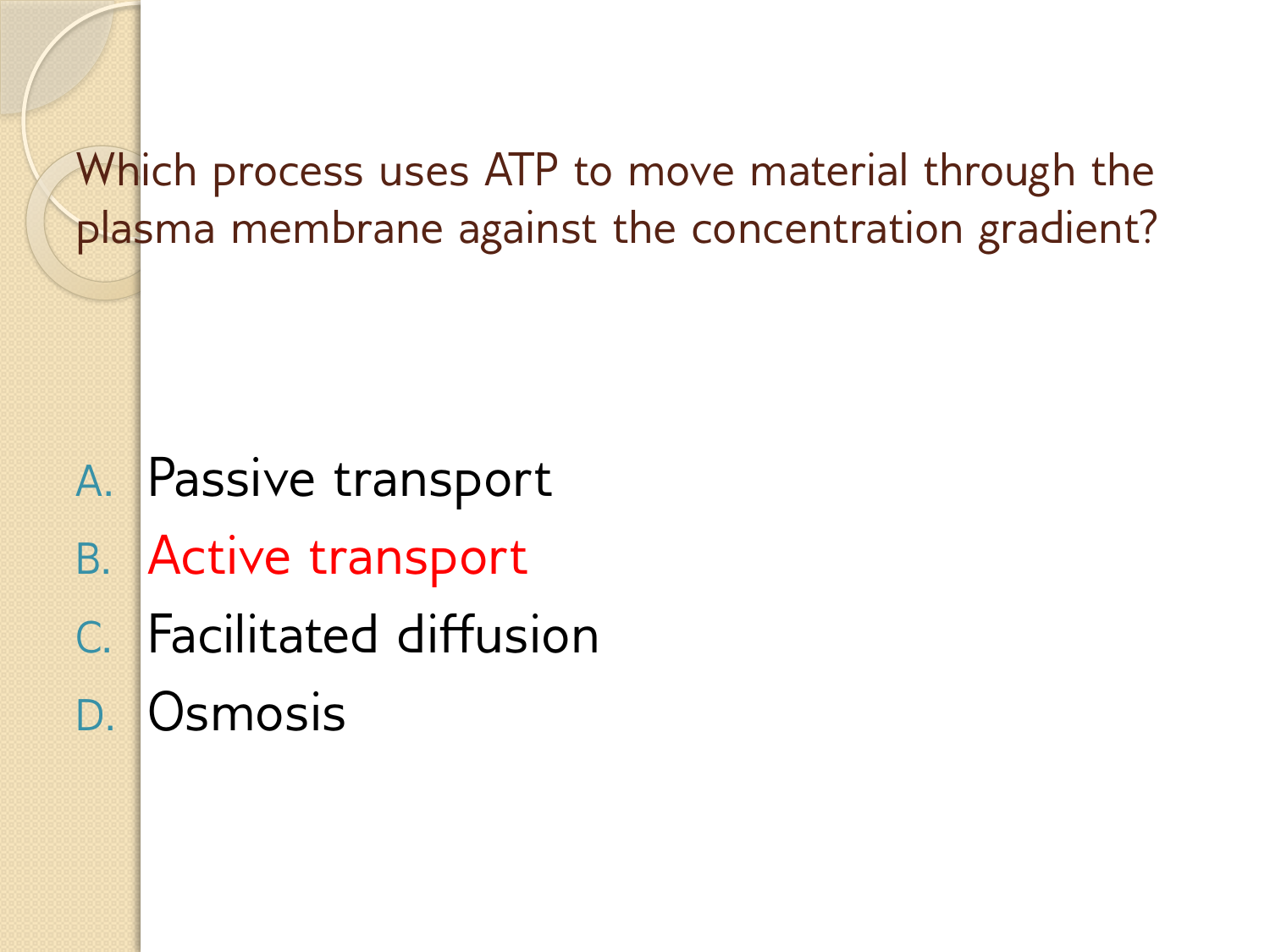

# Which process uses ATP to move material through the plasma membrane against the concentration gradient?
Passive transport
Active transport
Facilitated diffusion
Osmosis